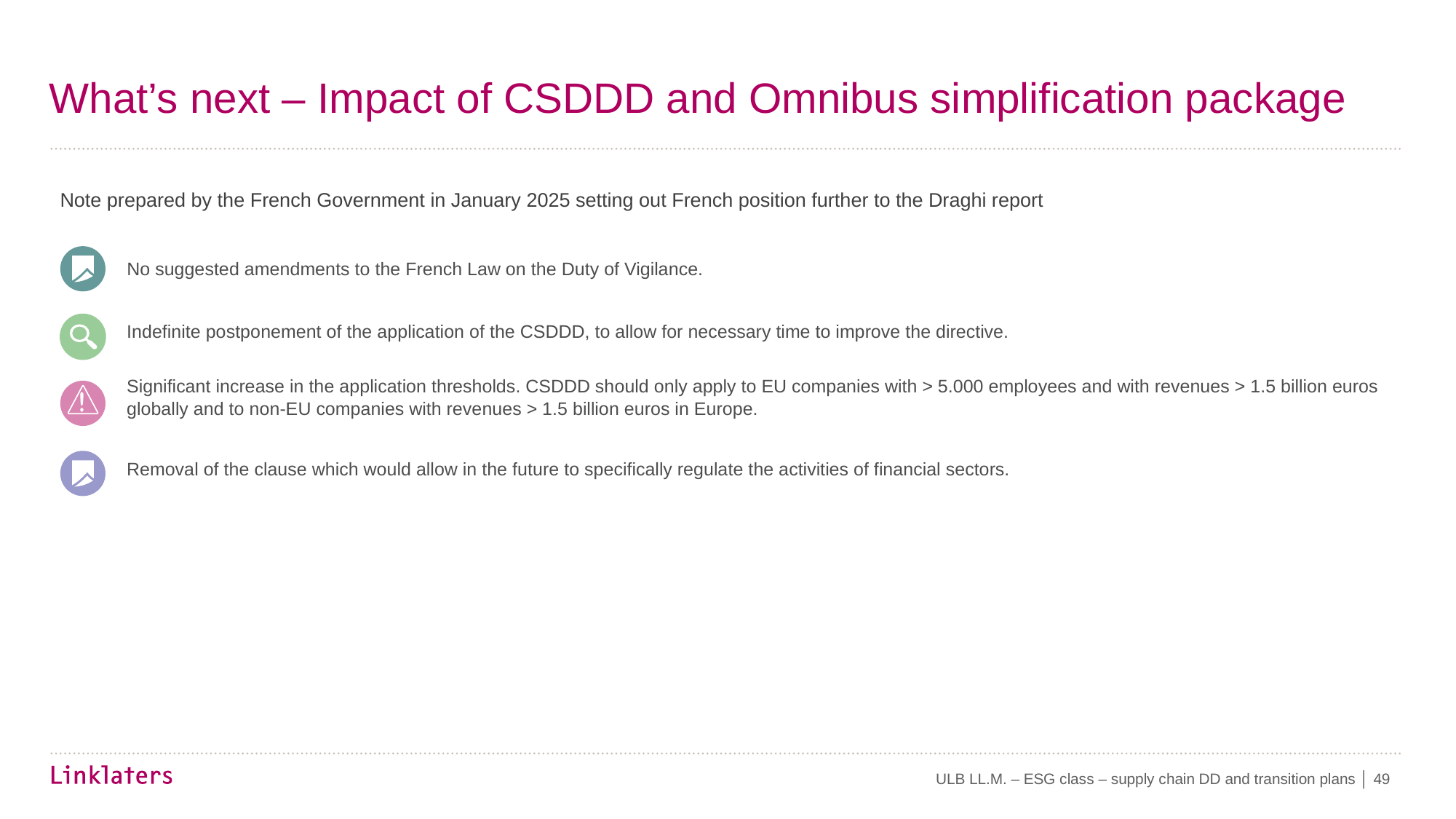

# What’s next – Impact of CSDDD and Omnibus simplification package
Note prepared by the French Government in January 2025 setting out French position further to the Draghi report

No suggested amendments to the French Law on the Duty of Vigilance.

Indefinite postponement of the application of the CSDDD, to allow for necessary time to improve the directive.

Significant increase in the application thresholds. CSDDD should only apply to EU companies with > 5.000 employees and with revenues > 1.5 billion euros globally and to non-EU companies with revenues > 1.5 billion euros in Europe.

Removal of the clause which would allow in the future to specifically regulate the activities of financial sectors.